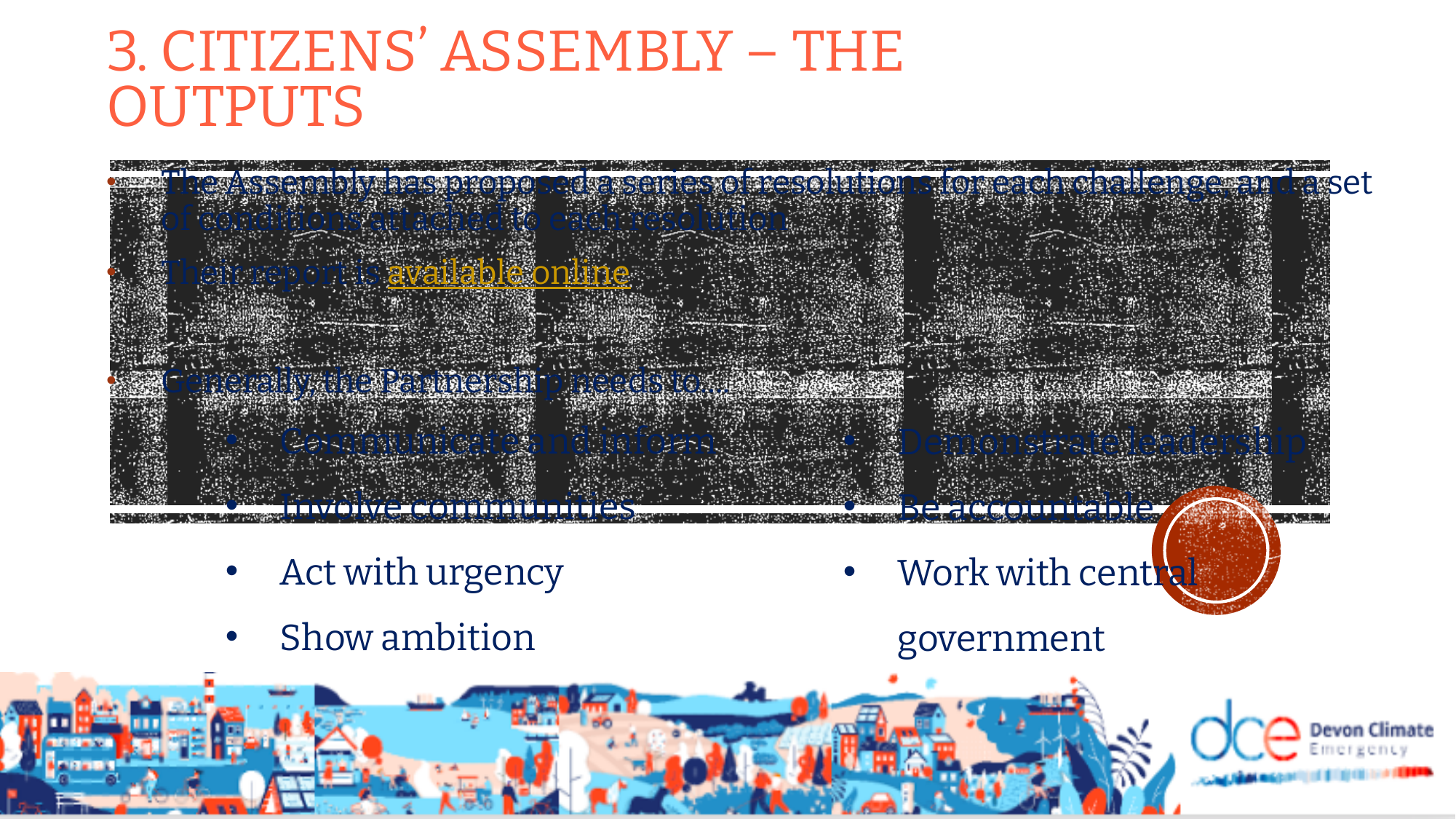

# 3. Citizens’ Assembly – The outputs
The Assembly has proposed a series of resolutions for each challenge, and a set of conditions attached to each resolution
Their report is available online

Generally, the Partnership needs to….

Communicate and inform
Involve communities
Act with urgency
Show ambition
Demonstrate leadership
Be accountable
Work with central government